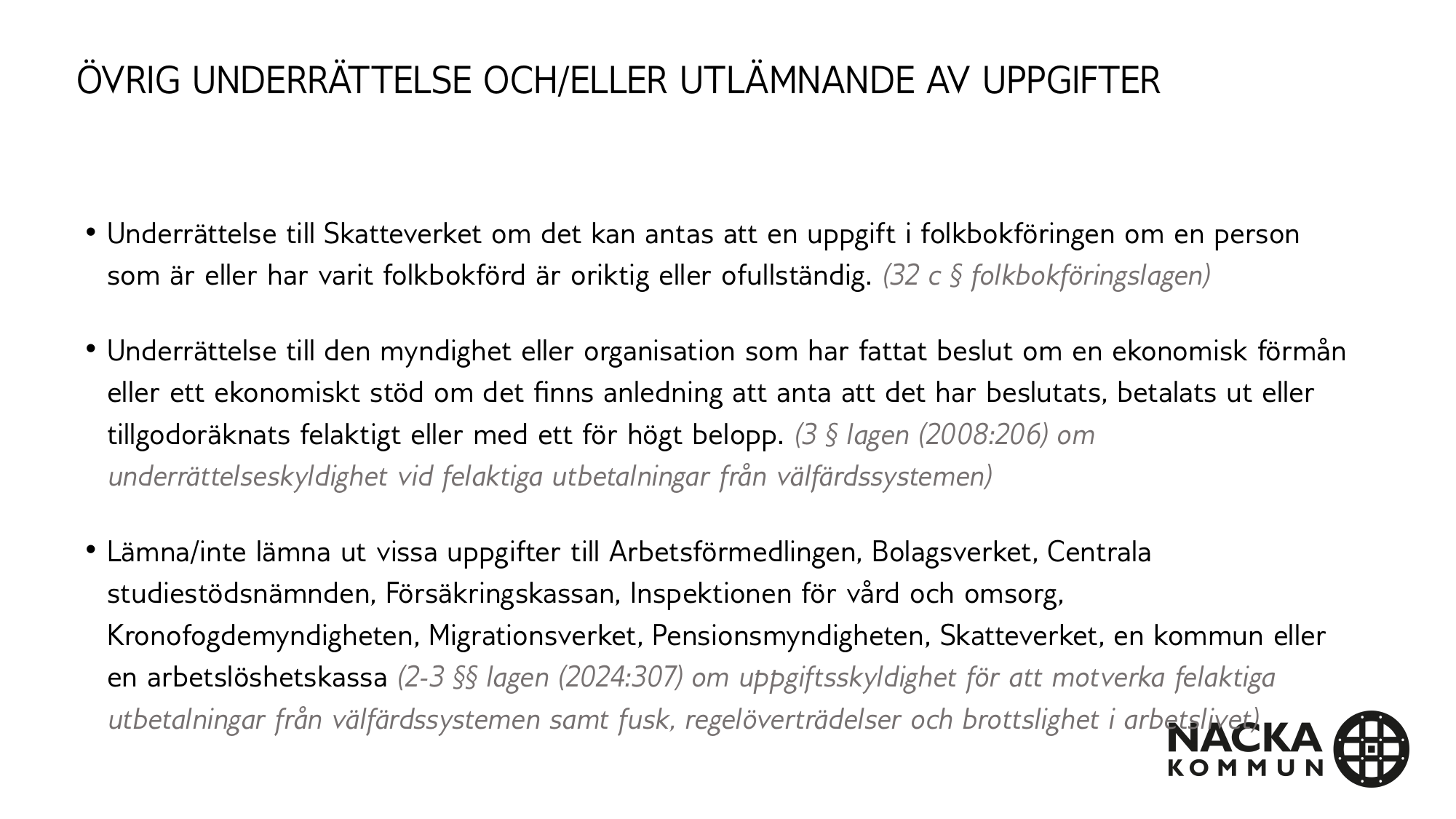

# Övrig Underrättelse och/eller Utlämnande av uppgifter
Underrättelse till Skatteverket om det kan antas att en uppgift i folkbokföringen om en person som är eller har varit folkbokförd är oriktig eller ofullständig. (32 c § folkbokföringslagen)
Underrättelse till den myndighet eller organisation som har fattat beslut om en ekonomisk förmån eller ett ekonomiskt stöd om det finns anledning att anta att det har beslutats, betalats ut eller tillgodoräknats felaktigt eller med ett för högt belopp. (3 § lagen (2008:206) om underrättelseskyldighet vid felaktiga utbetalningar från välfärdssystemen)
Lämna/inte lämna ut vissa uppgifter till Arbetsförmedlingen, Bolagsverket, Centrala studiestödsnämnden, Försäkringskassan, Inspektionen för vård och omsorg, Kronofogdemyndigheten, Migrationsverket, Pensionsmyndigheten, Skatteverket, en kommun eller en arbetslöshetskassa (2-3 §§ lagen (2024:307) om uppgiftsskyldighet för att motverka felaktiga utbetalningar från välfärdssystemen samt fusk, regelöverträdelser och brottslighet i arbetslivet)